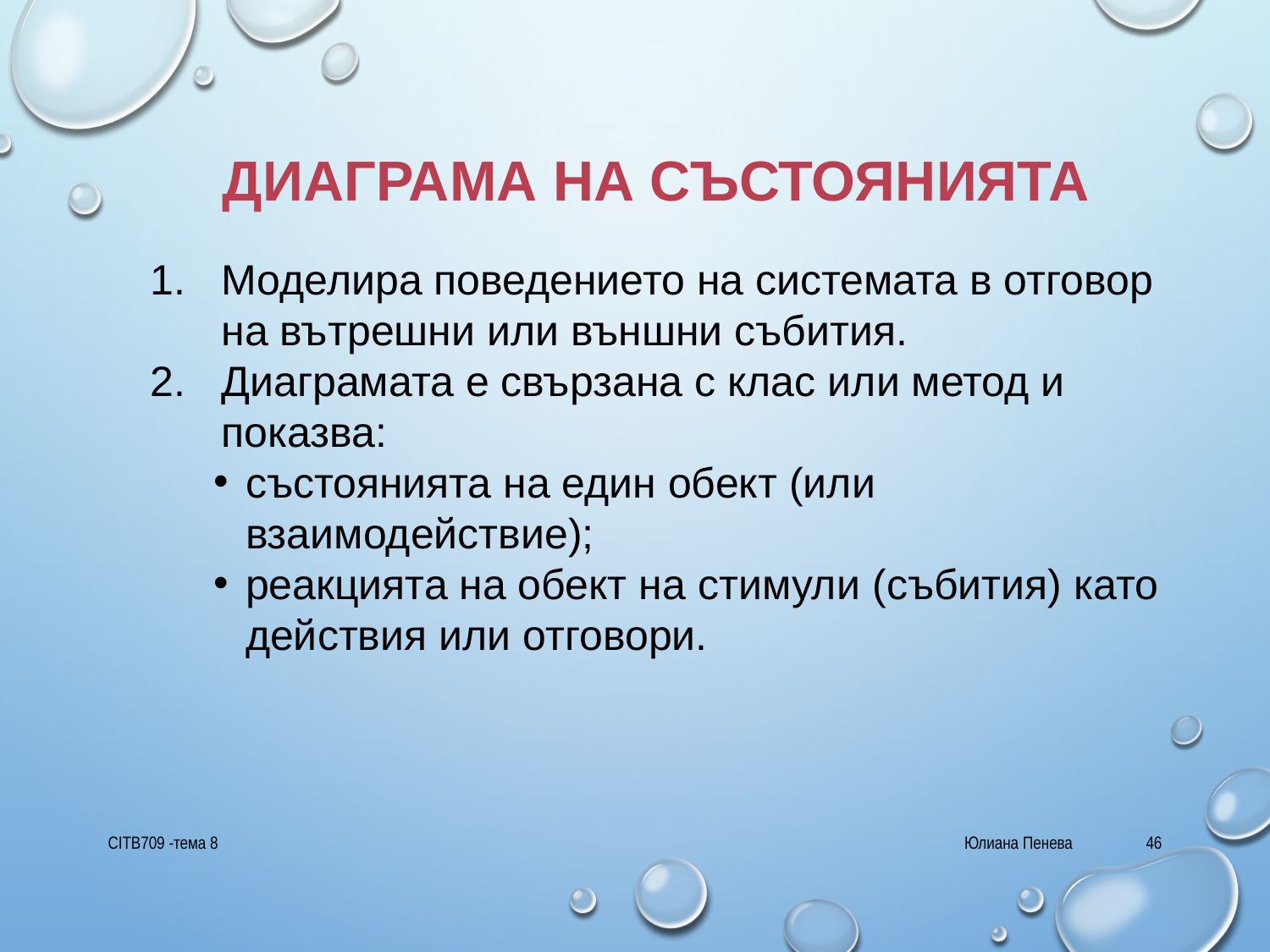

# Диаграма на състоянията
Моделира поведението на системата в отговор на вътрешни или външни събития.
Диаграмата е свързана с клас или метод и показва:
състоянията на един обект (или взаимодействие);
реакцията на обект на стимули (събития) като действия или отговори.
CITB709 -тема 8
Юлиана Пенева
46